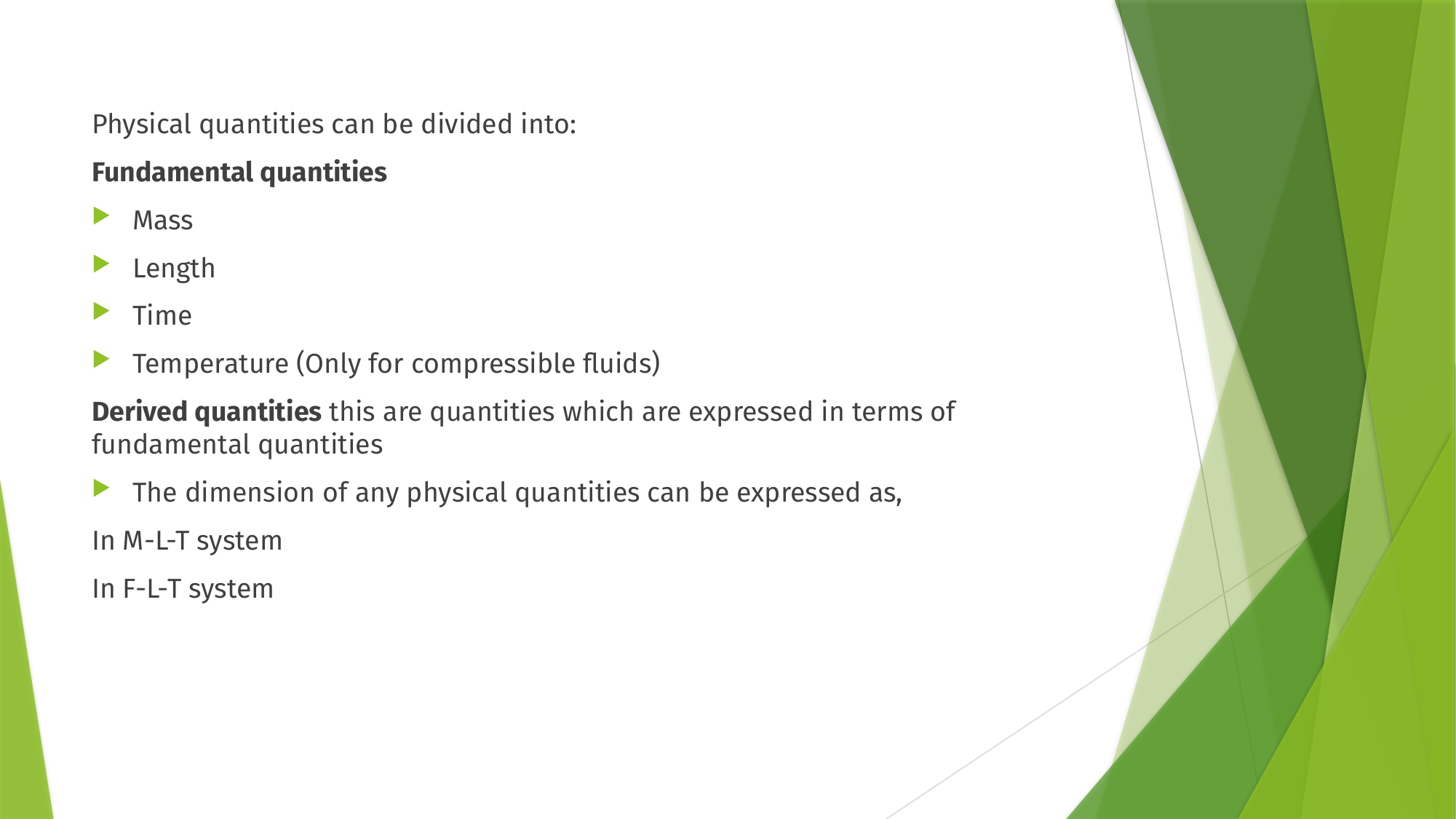

Physical quantities can be divided into:
Fundamental quantities
Mass
Length
Time
Temperature (Only for compressible fluids)
Derived quantities this are quantities which are expressed in terms of fundamental quantities
The dimension of any physical quantities can be expressed as,
In M-L-T system
In F-L-T system